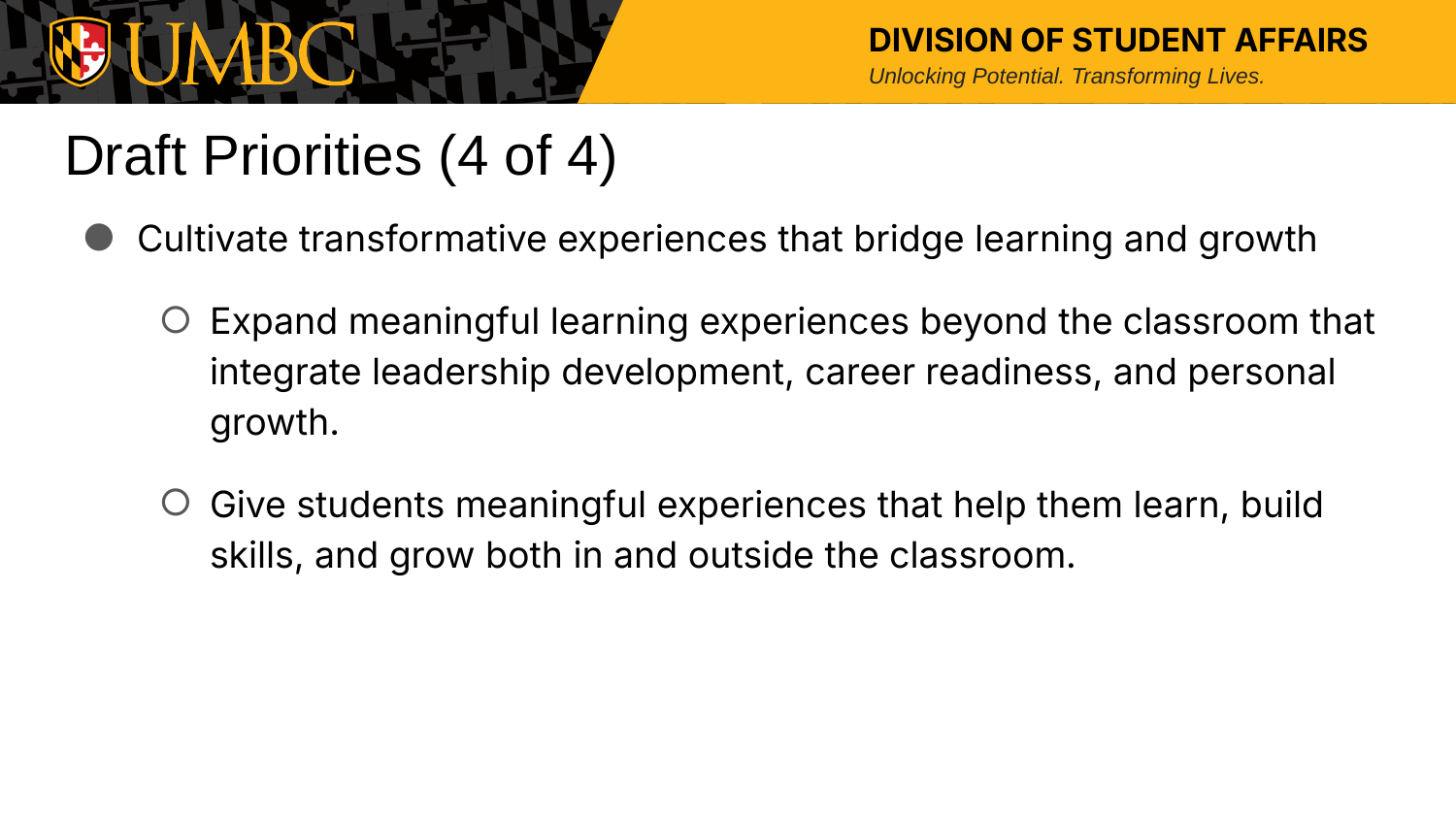

# Draft Priorities (4 of 4)
Cultivate transformative experiences that bridge learning and growth
Expand meaningful learning experiences beyond the classroom that integrate leadership development, career readiness, and personal growth.
Give students meaningful experiences that help them learn, build skills, and grow both in and outside the classroom.